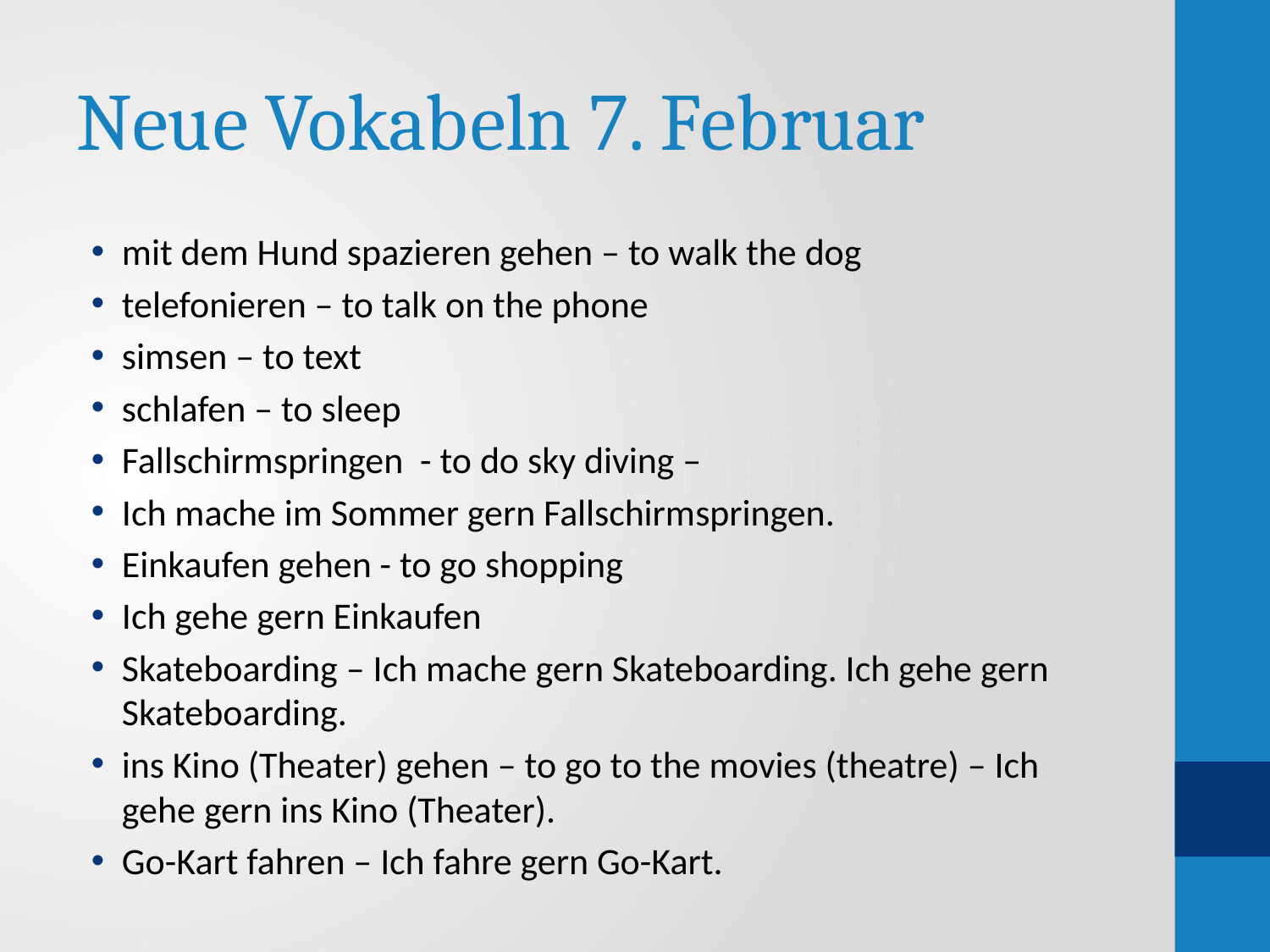

# Neue Vokabeln 7. Februar
mit dem Hund spazieren gehen – to walk the dog
telefonieren – to talk on the phone
simsen – to text
schlafen – to sleep
Fallschirmspringen  - to do sky diving –
Ich mache im Sommer gern Fallschirmspringen.
Einkaufen gehen - to go shopping
Ich gehe gern Einkaufen
Skateboarding – Ich mache gern Skateboarding. Ich gehe gern Skateboarding.
ins Kino (Theater) gehen – to go to the movies (theatre) – Ich gehe gern ins Kino (Theater).
Go-Kart fahren – Ich fahre gern Go-Kart.